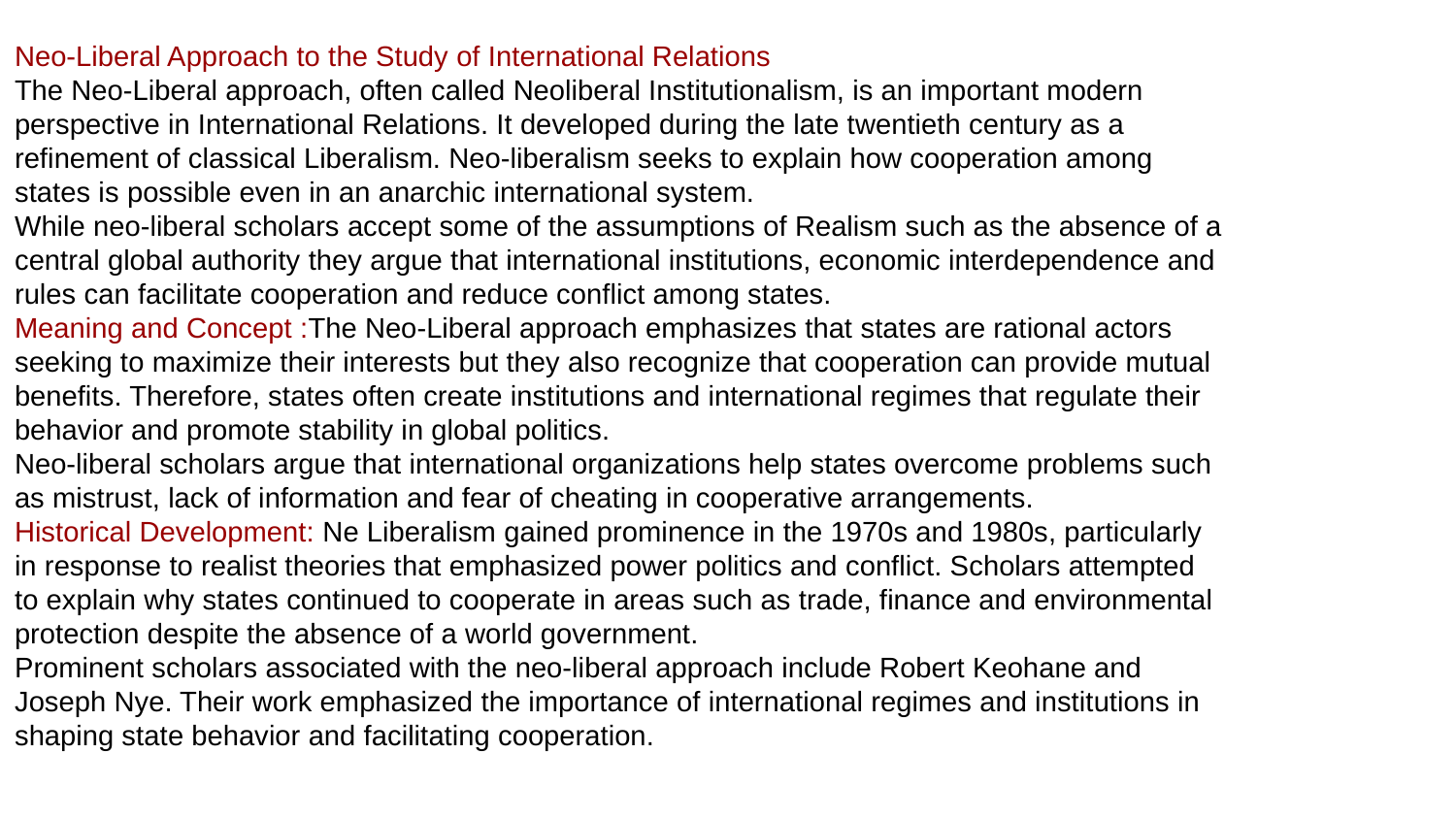

Neo-Liberal Approach to the Study of International Relations
The Neo-Liberal approach, often called Neoliberal Institutionalism, is an important modern perspective in International Relations. It developed during the late twentieth century as a refinement of classical Liberalism. Neo-liberalism seeks to explain how cooperation among states is possible even in an anarchic international system.
While neo-liberal scholars accept some of the assumptions of Realism such as the absence of a central global authority they argue that international institutions, economic interdependence and rules can facilitate cooperation and reduce conflict among states.
Meaning and Concept :The Neo-Liberal approach emphasizes that states are rational actors seeking to maximize their interests but they also recognize that cooperation can provide mutual benefits. Therefore, states often create institutions and international regimes that regulate their behavior and promote stability in global politics.
Neo-liberal scholars argue that international organizations help states overcome problems such as mistrust, lack of information and fear of cheating in cooperative arrangements.
Historical Development: Ne Liberalism gained prominence in the 1970s and 1980s, particularly in response to realist theories that emphasized power politics and conflict. Scholars attempted to explain why states continued to cooperate in areas such as trade, finance and environmental protection despite the absence of a world government.
Prominent scholars associated with the neo-liberal approach include Robert Keohane and Joseph Nye. Their work emphasized the importance of international regimes and institutions in shaping state behavior and facilitating cooperation.